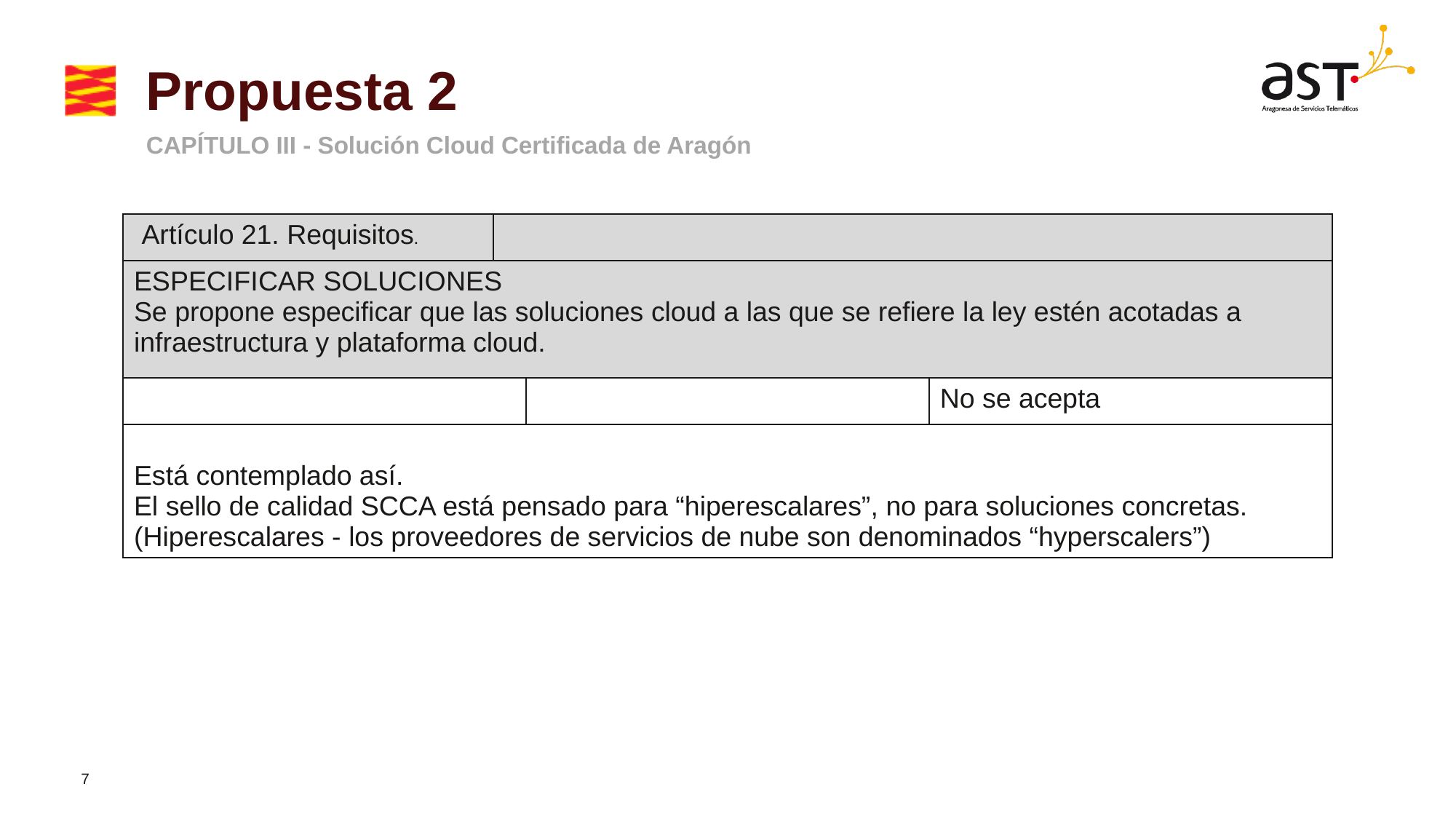

# Propuesta 2
CAPÍTULO III - Solución Cloud Certificada de Aragón
| Artículo 21. Requisitos. |  |  |  |
| --- | --- | --- | --- |
| ESPECIFICAR SOLUCIONES Se propone especificar que las soluciones cloud a las que se refiere la ley estén acotadas a infraestructura y plataforma cloud. |  |  |  |
|  |  |  | No se acepta |
| Está contemplado así. El sello de calidad SCCA está pensado para “hiperescalares”, no para soluciones concretas. (Hiperescalares - los proveedores de servicios de nube son denominados “hyperscalers”) |  |  |  |